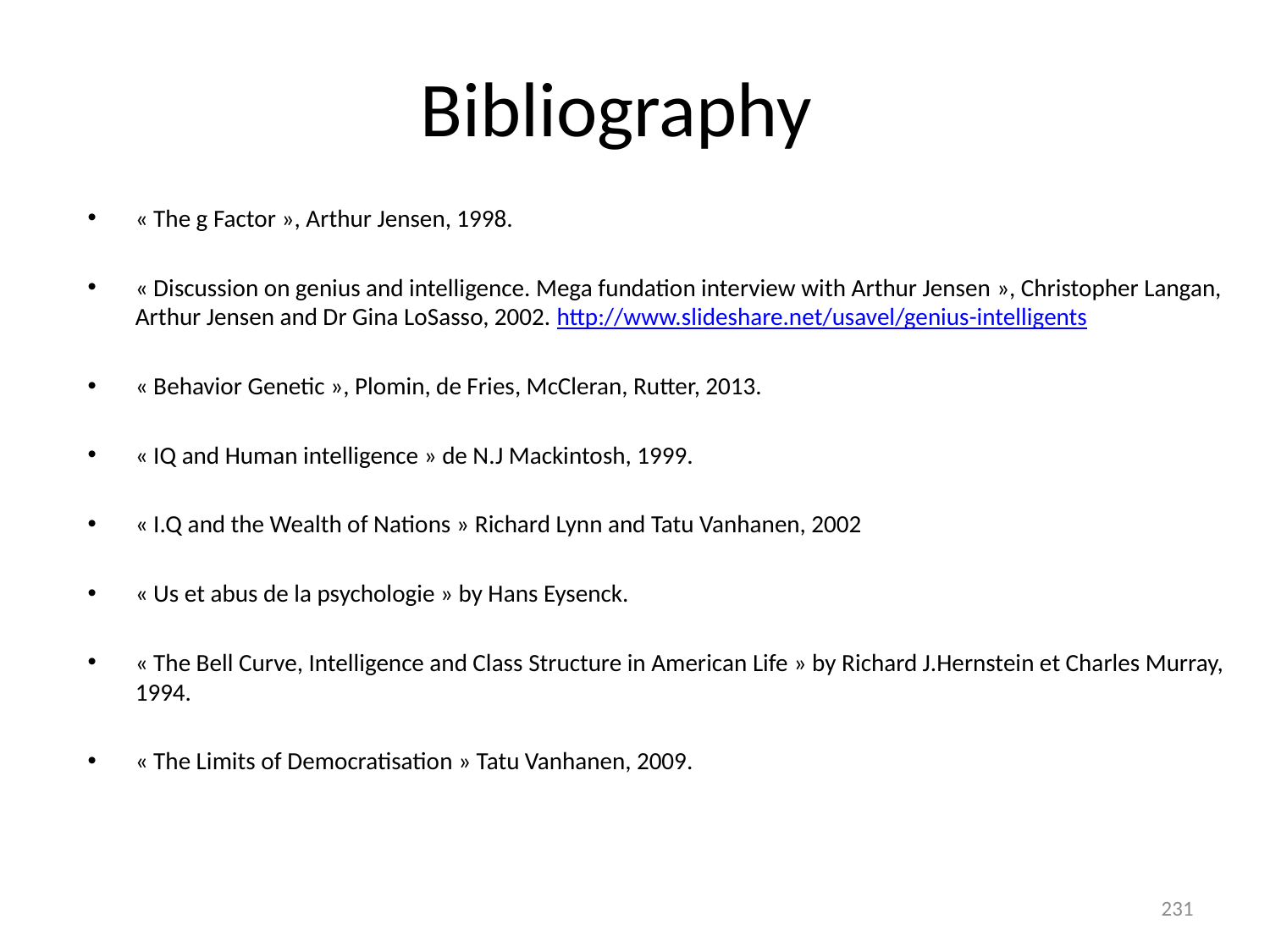

# Bibliography
« The g Factor », Arthur Jensen, 1998.

« Discussion on genius and intelligence. Mega fundation interview with Arthur Jensen », Christopher Langan, Arthur Jensen and Dr Gina LoSasso, 2002. http://www.slideshare.net/usavel/genius-intelligents

« Behavior Genetic », Plomin, de Fries, McCleran, Rutter, 2013.

« IQ and Human intelligence » de N.J Mackintosh, 1999.

« I.Q and the Wealth of Nations » Richard Lynn and Tatu Vanhanen, 2002

« Us et abus de la psychologie » by Hans Eysenck.

« The Bell Curve, Intelligence and Class Structure in American Life » by Richard J.Hernstein et Charles Murray, 1994.

« The Limits of Democratisation » Tatu Vanhanen, 2009.

231